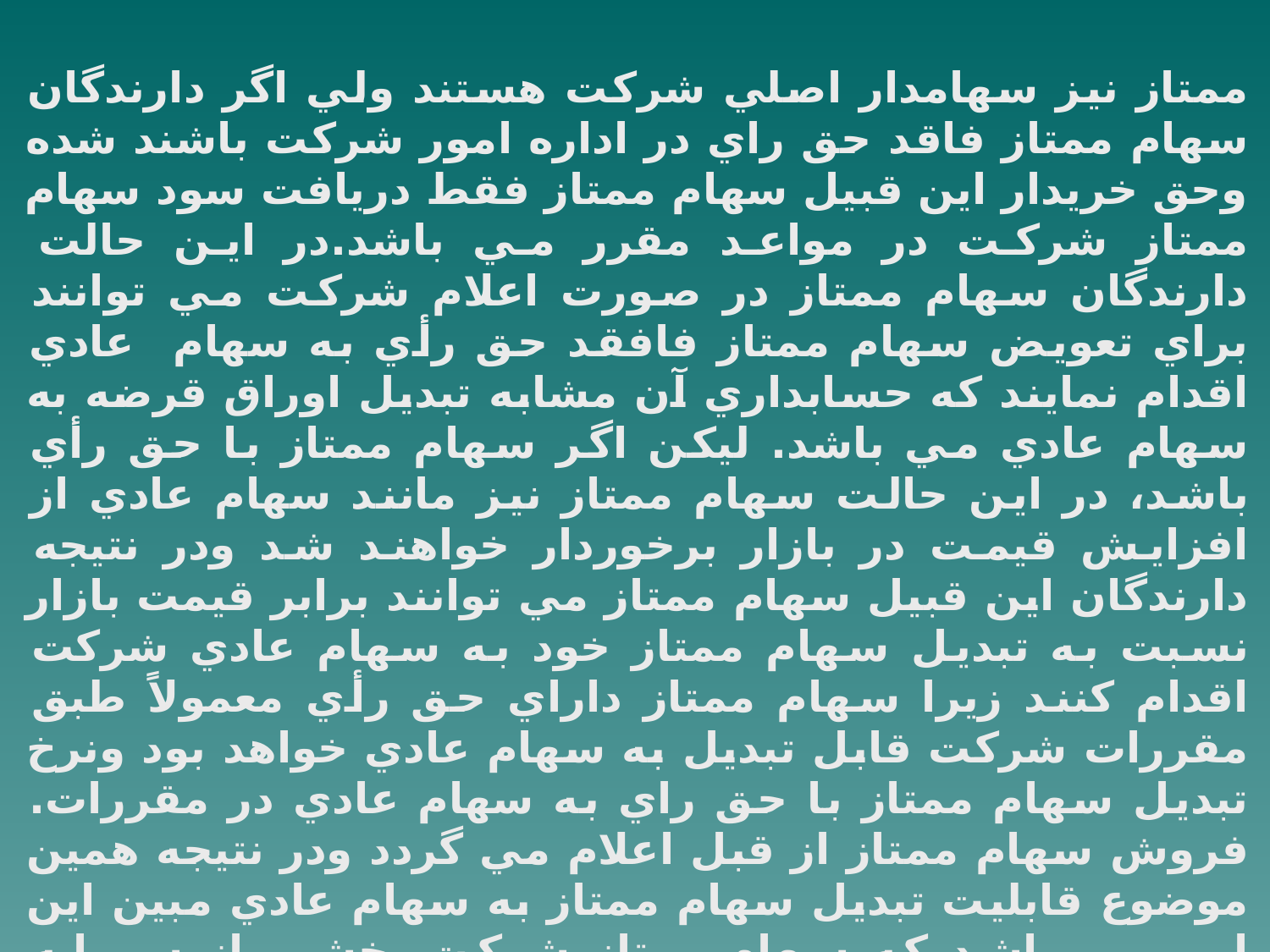

ممتاز نيز سهامدار اصلي شركت هستند ولي اگر دارندگان سهام ممتاز فاقد حق راي در اداره امور شركت باشند شده وحق خريدار اين قبيل سهام ممتاز فقط دريافت سود سهام ممتاز شركت در مواعد مقرر مي باشد.در اين حالت دارندگان سهام ممتاز در صورت اعلام شركت مي توانند براي تعويض سهام ممتاز فافقد حق رأي به سهام  عادي اقدام نمايند كه حسابداري آن مشابه تبديل اوراق قرضه به سهام عادي مي باشد. ليكن اگر سهام ممتاز با حق رأي باشد، در اين حالت سهام ممتاز نيز مانند سهام عادي از افزايش قيمت در بازار برخوردار خواهند شد ودر نتيجه دارندگان اين قبيل سهام ممتاز مي توانند برابر قيمت بازار نسبت به تبديل سهام ممتاز خود به سهام عادي شركت اقدام كنند زيرا سهام ممتاز داراي حق رأي معمولاً طبق مقررات شركت قابل تبديل به سهام عادي خواهد بود ونرخ تبديل سهام ممتاز با حق راي به سهام عادي در مقررات. فروش سهام ممتاز از قبل اعلام مي گردد ودر نتيجه همين موضوع قابليت تبديل سهام ممتاز به سهام عادي مبين اين امر مي باشد كه سهام ممتاز شركت بخشي از سرمايه پرداخت شده شركت را تشكيل داده وبراي ايجاد تساوي حقوق سهامداران،‌در مقررات فروش سهام شركت نرخ تبديل سهام ممتاز به سهام عادي منظور مي شود ولذا ارزش سهام ممتاز نيز مانند سهام عادي شركت در بازار افزايش خواهد يافت